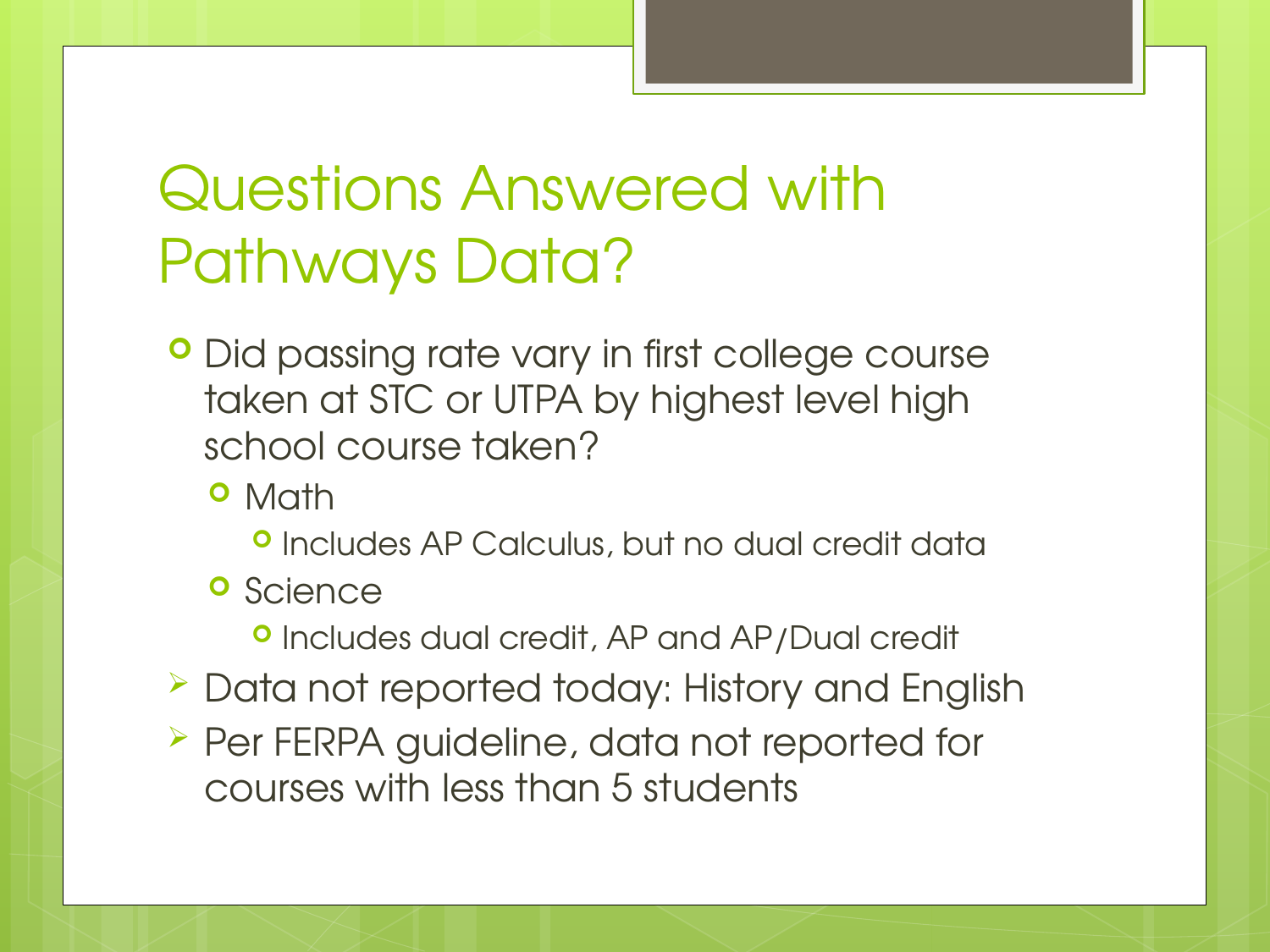

# Questions Answered with Pathways Data?
Did passing rate vary in first college course taken at STC or UTPA by highest level high school course taken?
Math
Includes AP Calculus, but no dual credit data
Science
Includes dual credit, AP and AP/Dual credit
Data not reported today: History and English
Per FERPA guideline, data not reported for courses with less than 5 students